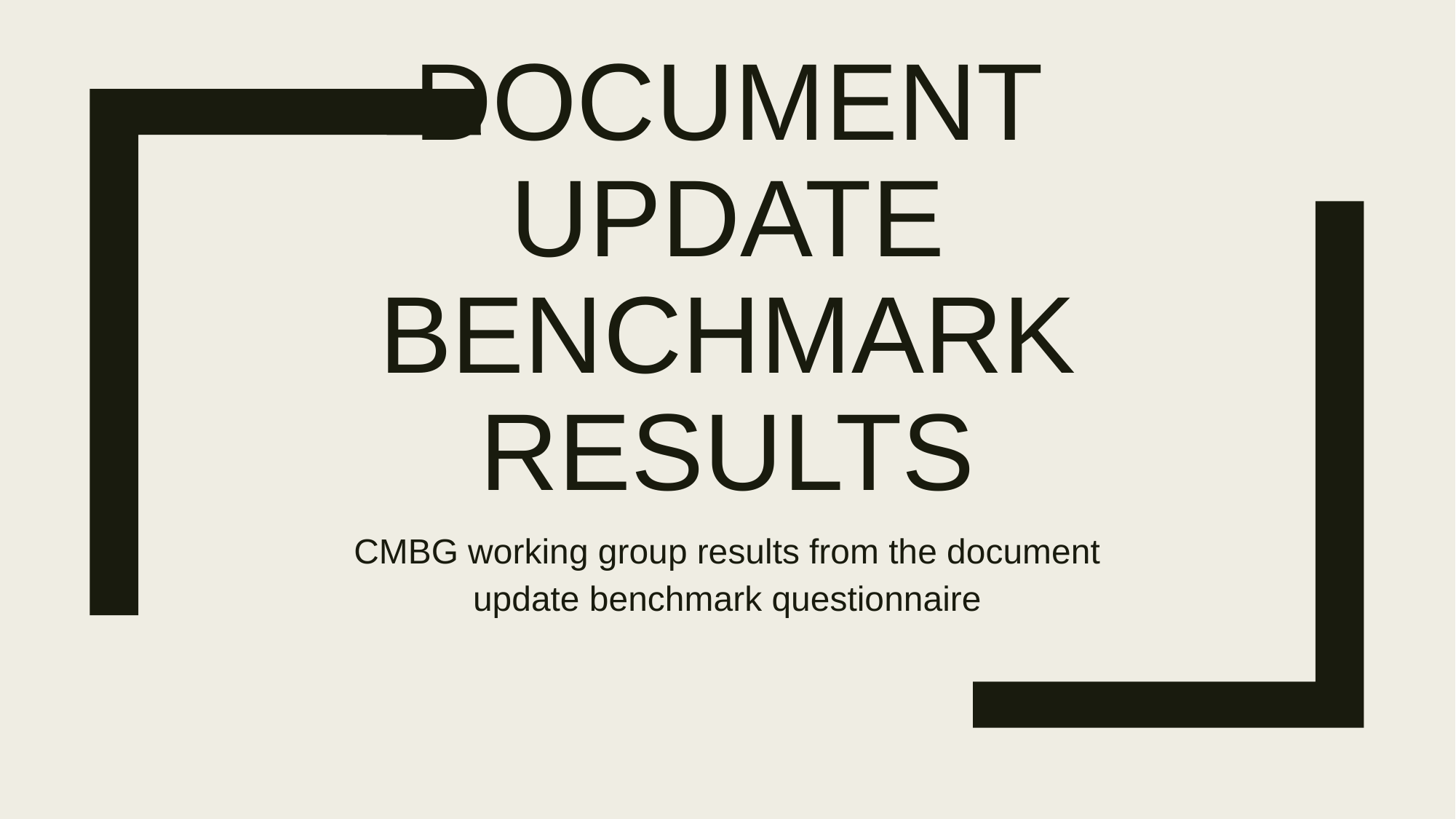

# Document Update Benchmark results
CMBG working group results from the document update benchmark questionnaire